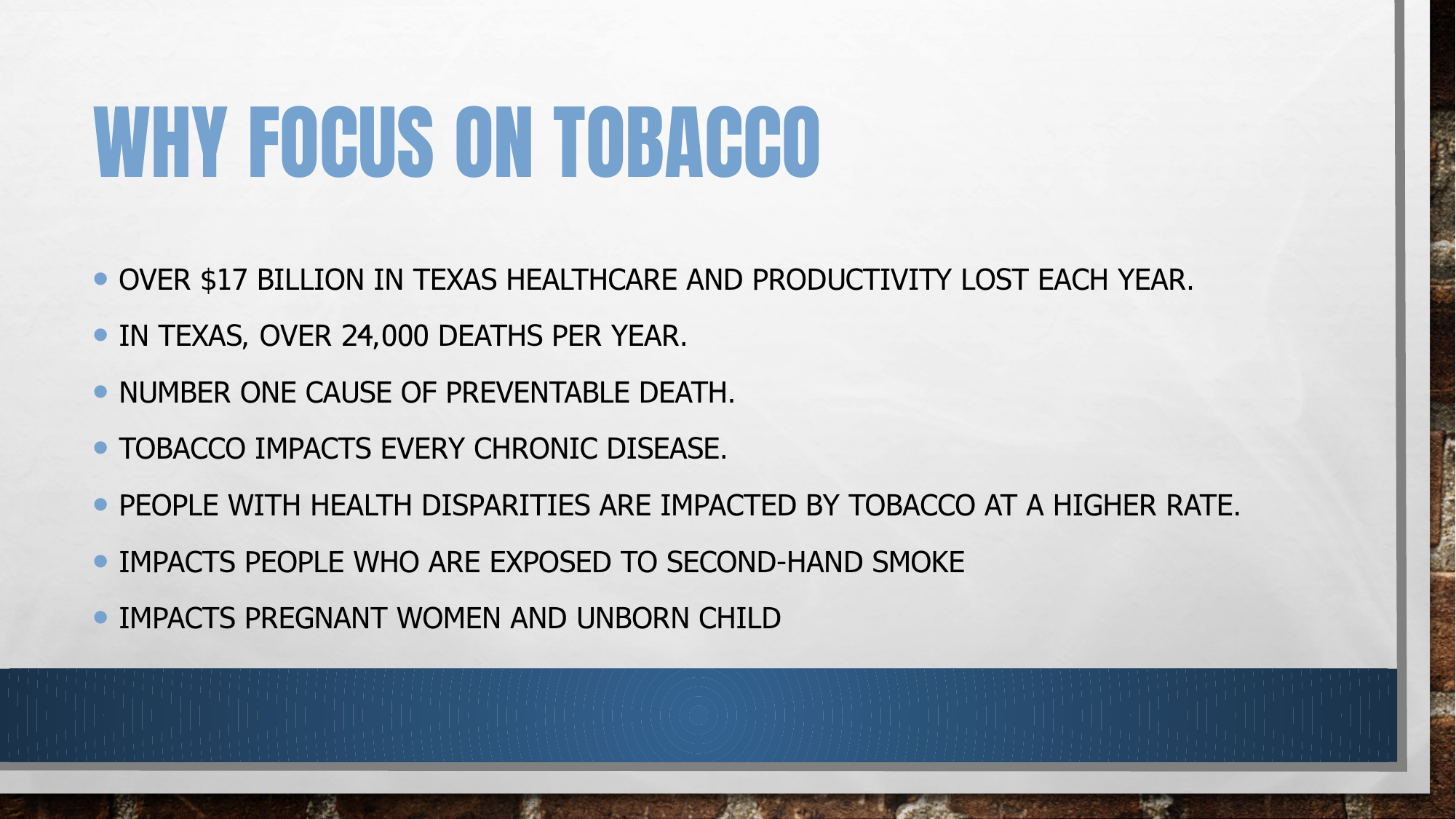

# Why focus on tobacco
Over $17 billion in Texas healthcare and productivity lost each year.
In Texas, over 24,000 deaths per year.
Number one cause of preventable death.
Tobacco impacts every chronic disease.
People with health disparities are impacted by tobacco at a higher rate.
Impacts people who are exposed to second-hand smoke
Impacts pregnant women and unborn child